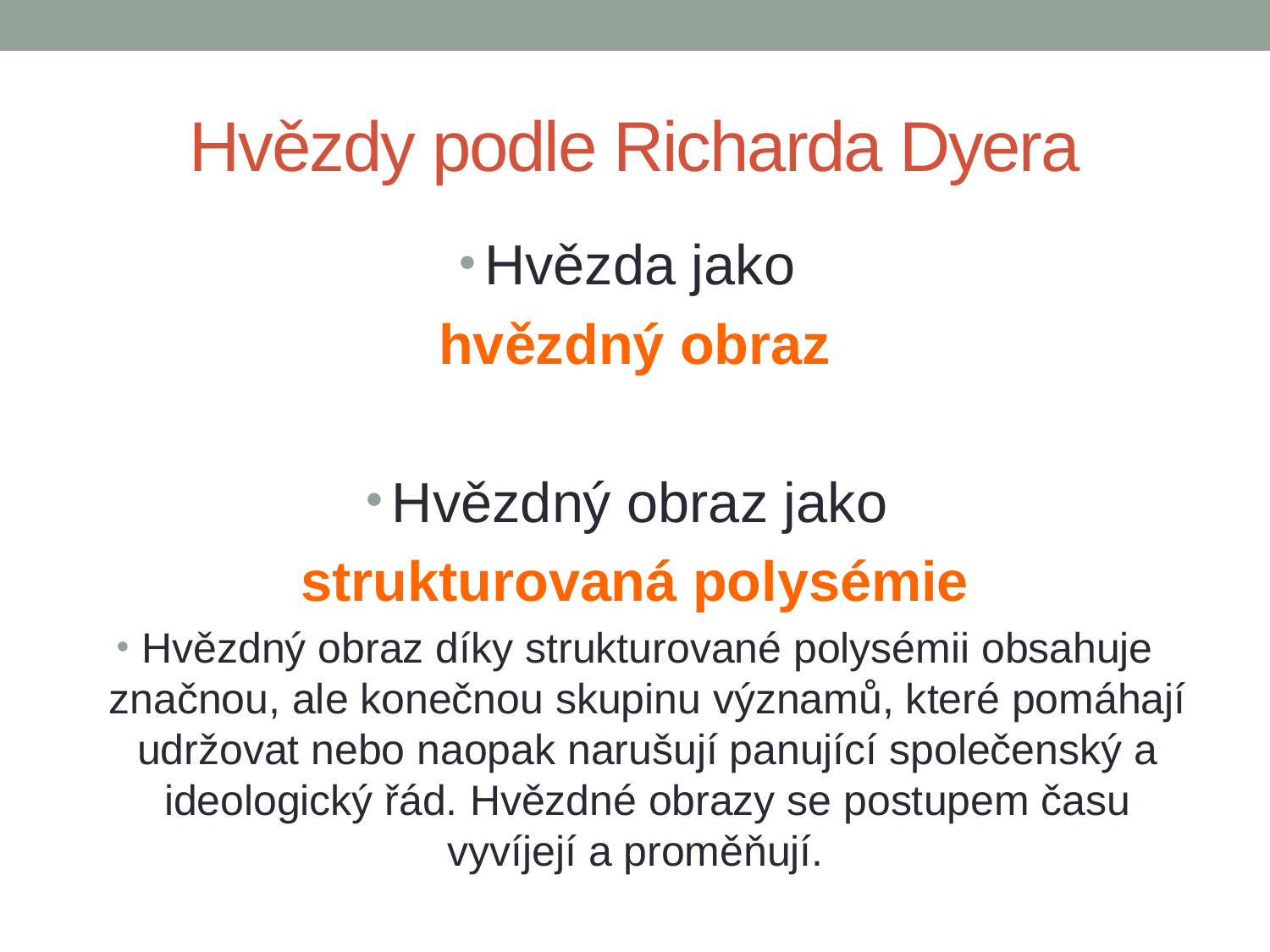

# Hvězdy podle Richarda Dyera
Hvězda jako
hvězdný obraz

Hvězdný obraz jako
strukturovaná polysémie
Hvězdný obraz díky strukturované polysémii obsahuje značnou, ale konečnou skupinu významů, které pomáhají udržovat nebo naopak narušují panující společenský a ideologický řád. Hvězdné obrazy se postupem času vyvíjejí a proměňují.